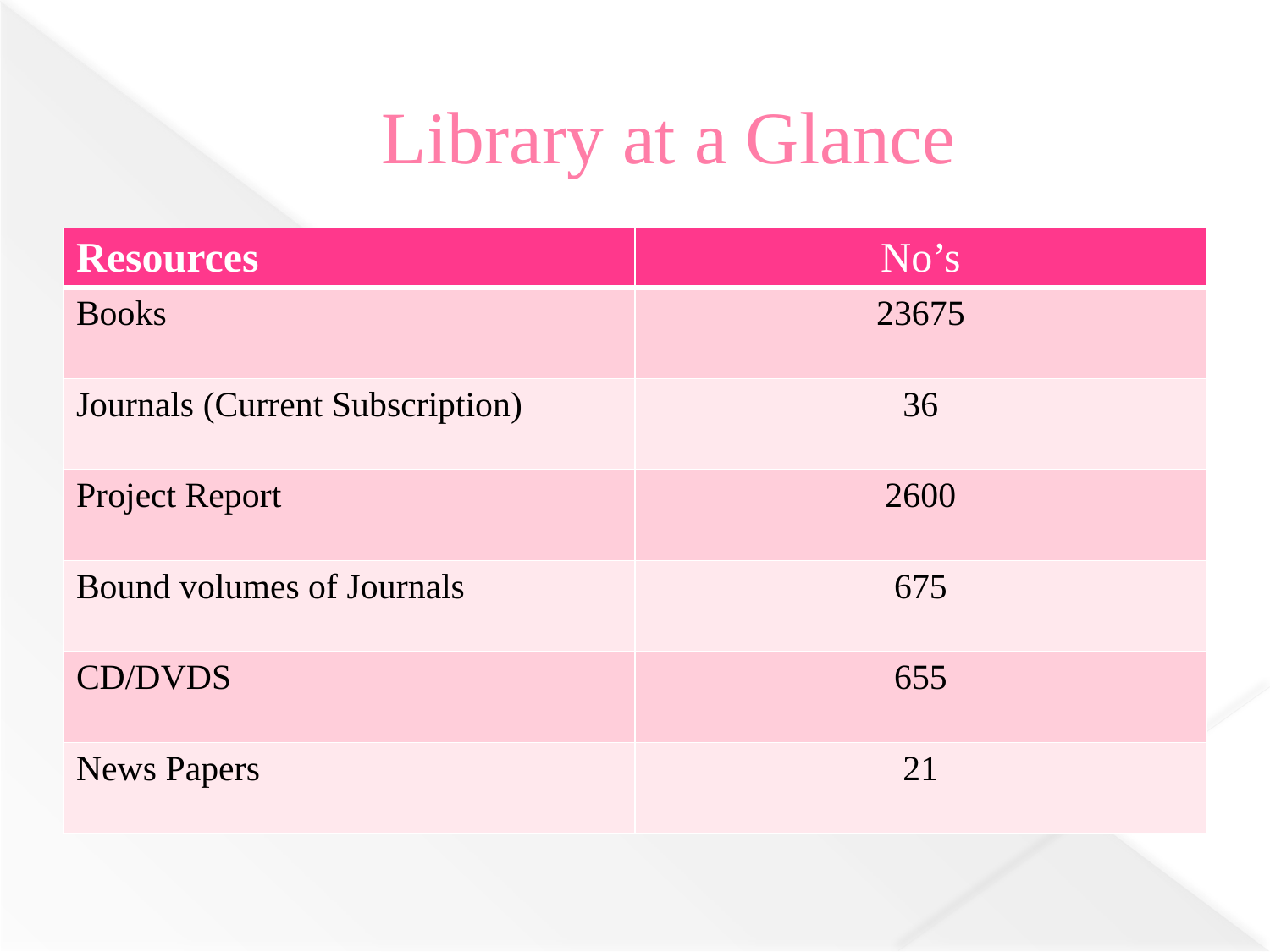

# Library at a Glance
| Resources | No’s |
| --- | --- |
| Books | 23675 |
| Journals (Current Subscription) | 36 |
| Project Report | 2600 |
| Bound volumes of Journals | 675 |
| CD/DVDS | 655 |
| News Papers | 21 |